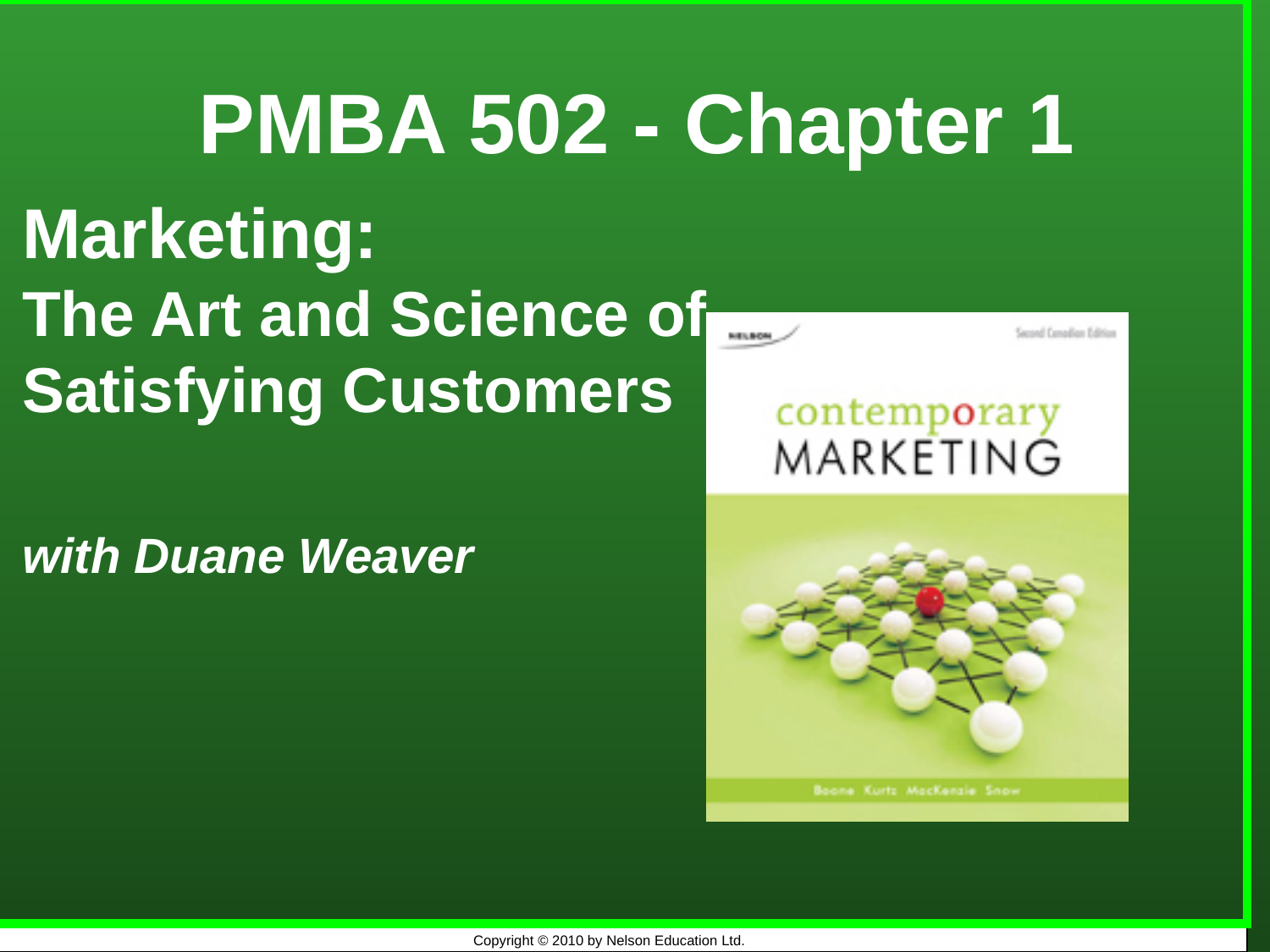

# PMBA 502 - Chapter 1
Marketing:
The Art and Science of Satisfying Customers

with Duane Weaver